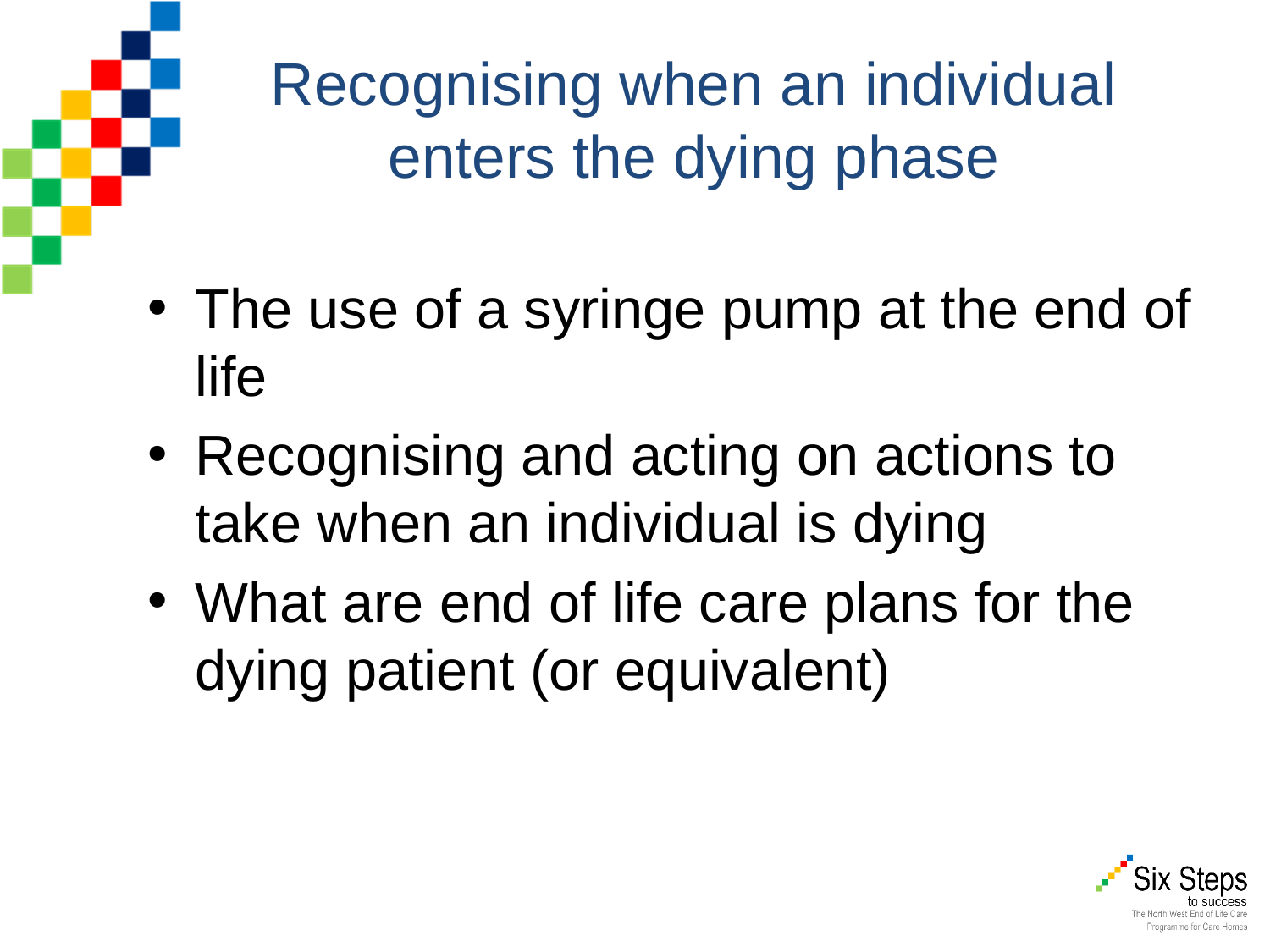

# Recognising when an individual enters the dying phase
The use of a syringe pump at the end of life
Recognising and acting on actions to take when an individual is dying
What are end of life care plans for the dying patient (or equivalent)